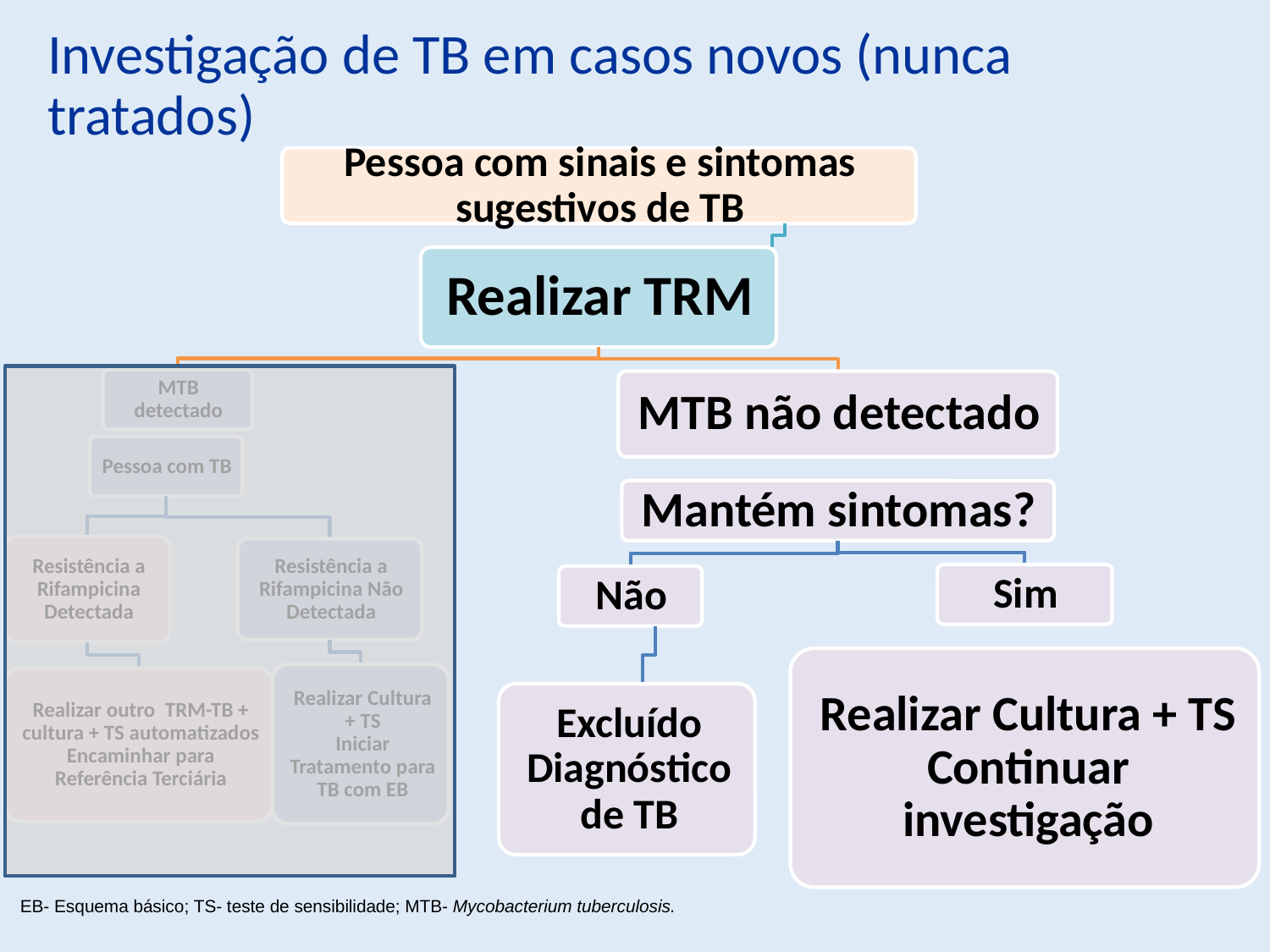

Investigação de TB em casos novos (nunca tratados)
Pessoa com sinais e sintomas sugestivos de TB

Realizar TRM

MTB detectado
MTB não detectado

Pessoa com TB

Mantém sintomas?

Resistência a Rifampicina Detectada
Resistência a Rifampicina Não Detectada

Sim
Não

Realizar Cultura + TS
Continuar investigação
Realizar Cultura + TS
Iniciar Tratamento para TB com EB
Realizar outro  TRM-TB + cultura + TS automatizados
Encaminhar para Referência Terciária
Excluído Diagnóstico de TB
EB- Esquema básico; TS- teste de sensibilidade; MTB- Mycobacterium tuberculosis.